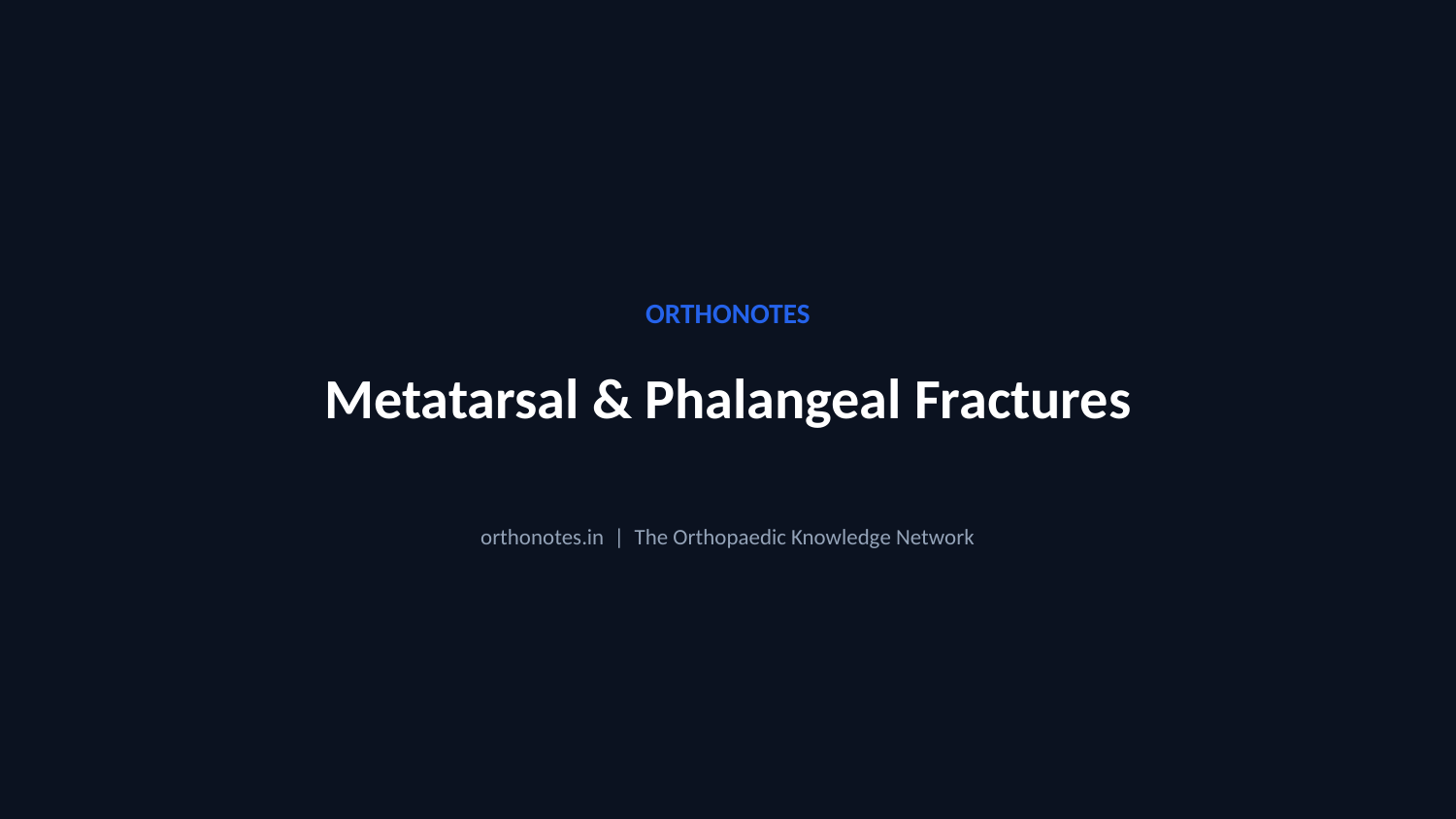

ORTHONOTES
Metatarsal & Phalangeal Fractures
orthonotes.in  |  The Orthopaedic Knowledge Network